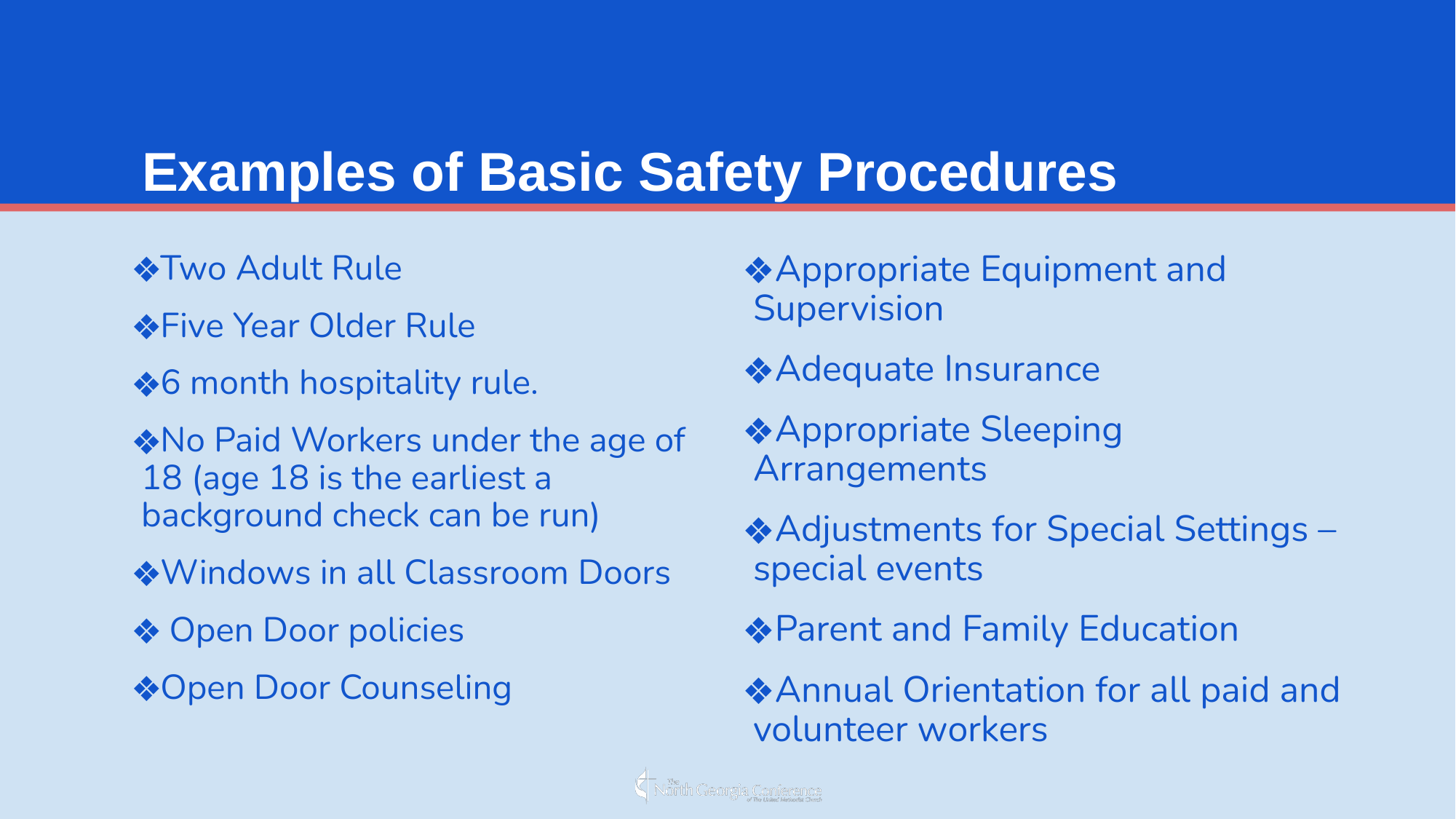

# Examples of Basic Safety Procedures
Two Adult Rule
Five Year Older Rule
6 month hospitality rule.
No Paid Workers under the age of 18 (age 18 is the earliest a background check can be run)
Windows in all Classroom Doors
 Open Door policies
Open Door Counseling
Appropriate Equipment and Supervision
Adequate Insurance
Appropriate Sleeping Arrangements
Adjustments for Special Settings – special events
Parent and Family Education
Annual Orientation for all paid and volunteer workers